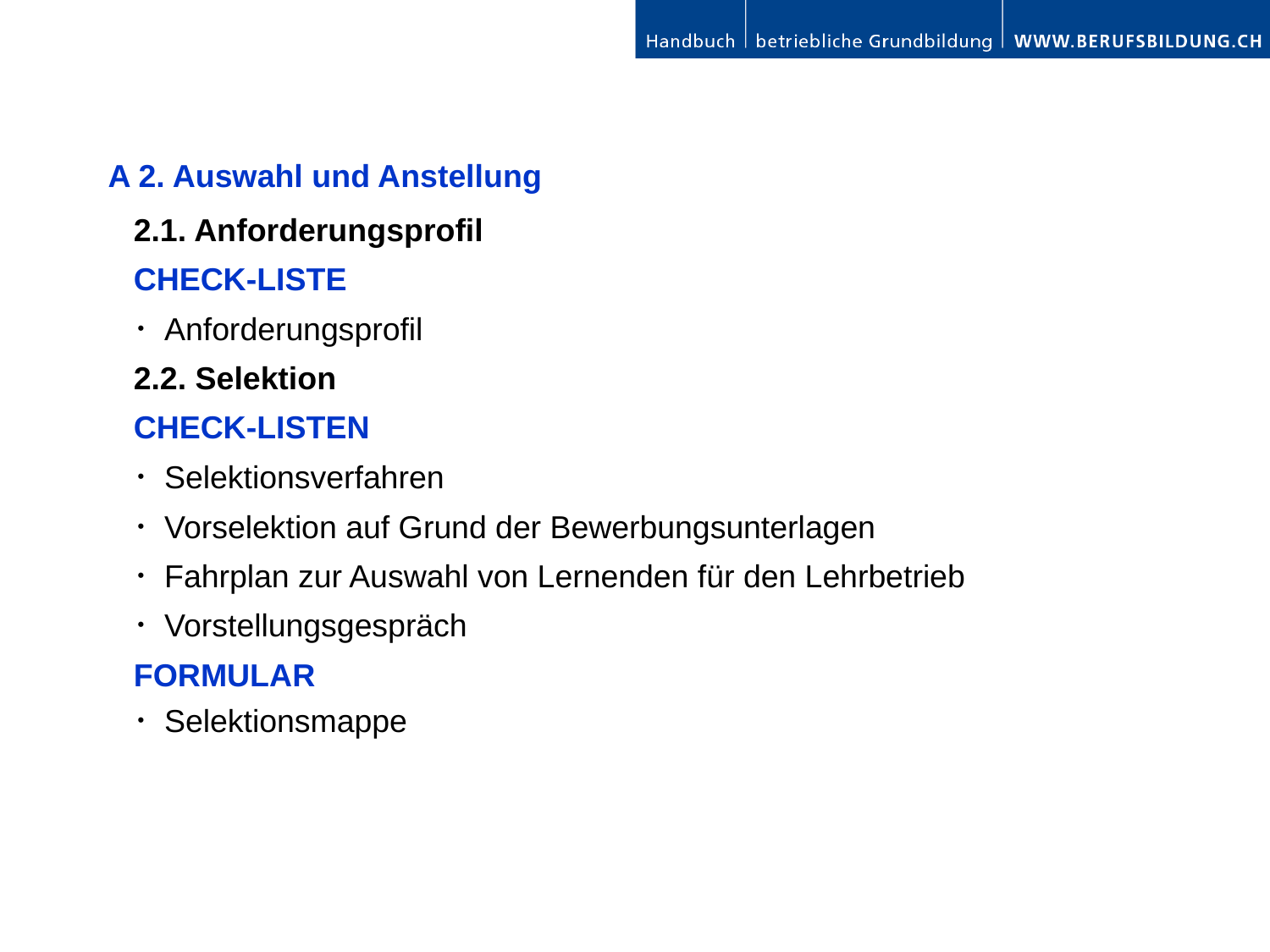

A 2. Auswahl und Anstellung
	2.1. Anforderungsprofil
	CHECK-LISTE
	･ Anforderungsprofil
	2.2. Selektion
	CHECK-LISTEN
	･ Selektionsverfahren
	･ Vorselektion auf Grund der Bewerbungsunterlagen
	･ Fahrplan zur Auswahl von Lernenden für den Lehrbetrieb
	･ Vorstellungsgespräch
	FORMULAR
	･ Selektionsmappe